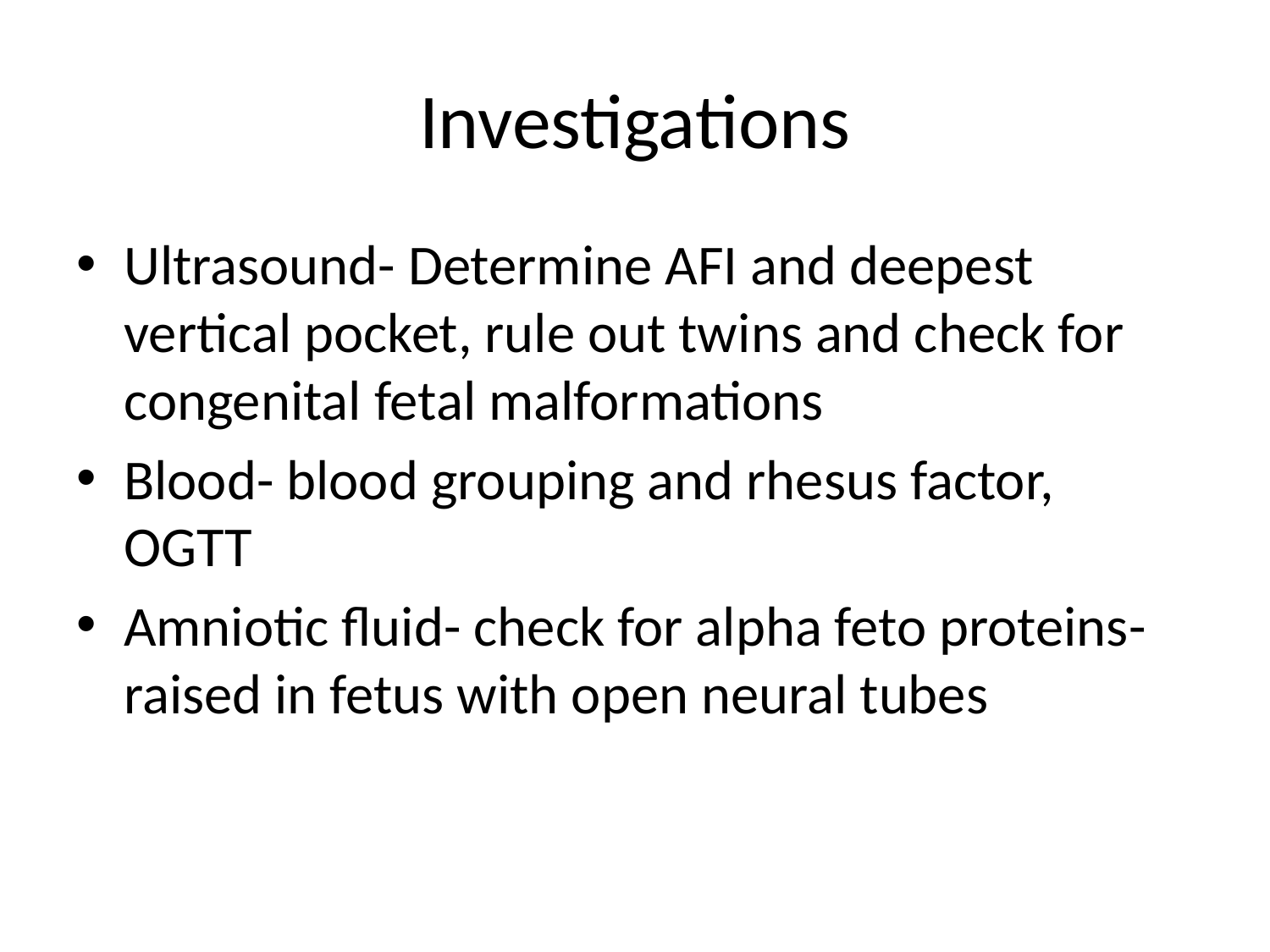

# Investigations
Ultrasound- Determine AFI and deepest vertical pocket, rule out twins and check for congenital fetal malformations
Blood- blood grouping and rhesus factor, OGTT
Amniotic fluid- check for alpha feto proteins- raised in fetus with open neural tubes